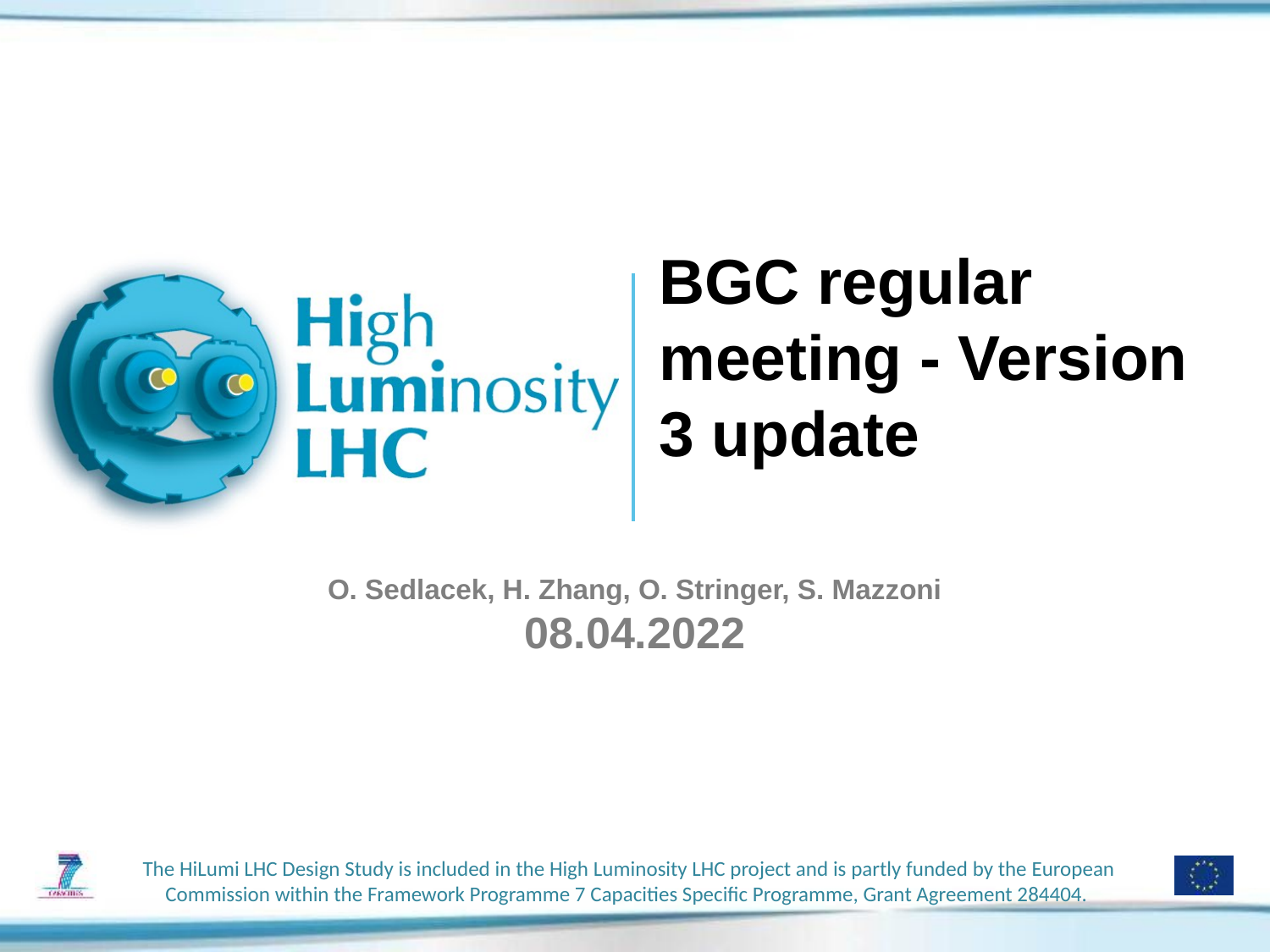

# BGC regular meeting - Version 3 update

O. Sedlacek, H. Zhang, O. Stringer, S. Mazzoni
08.04.2022